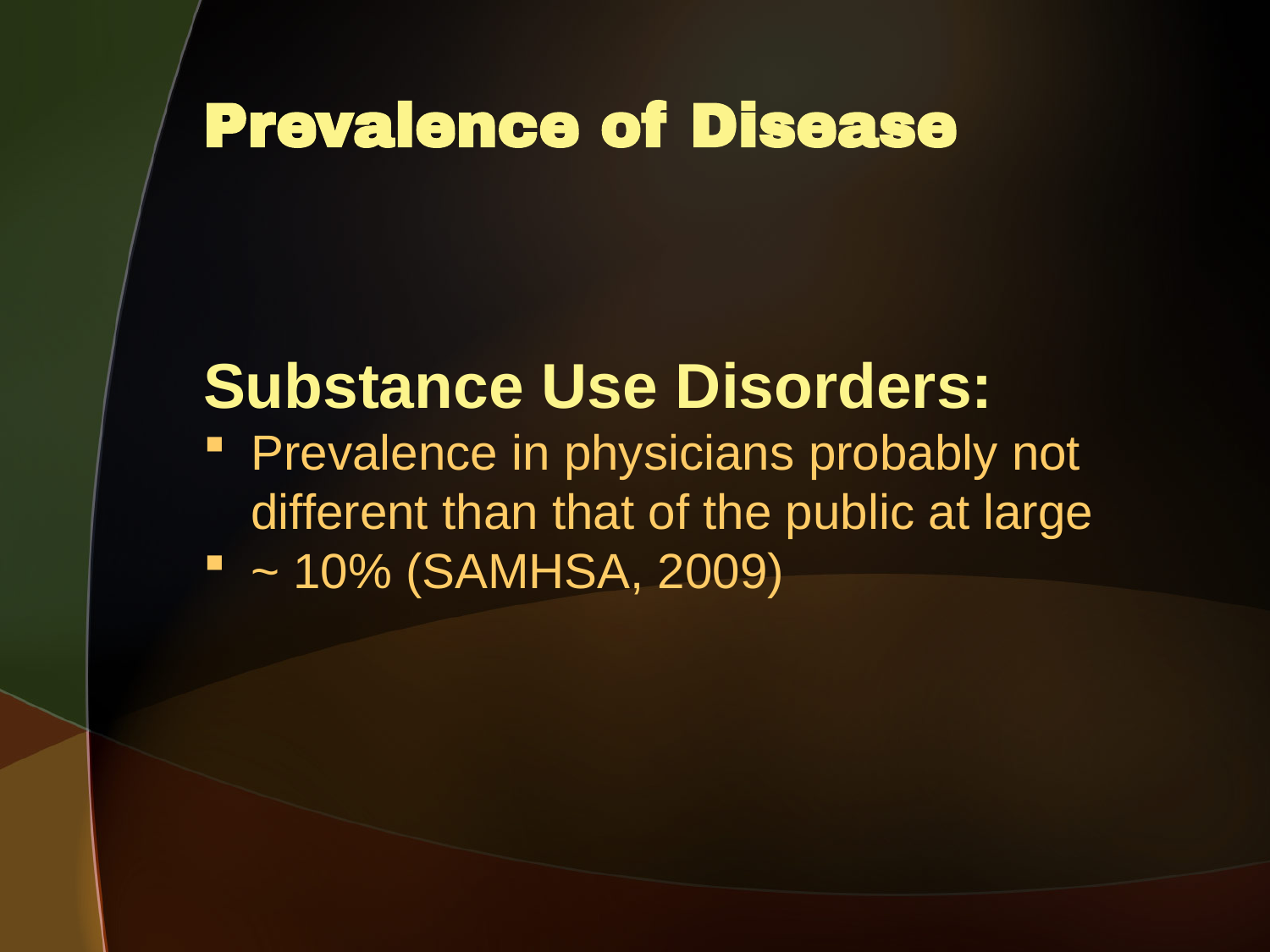

Prevalence of Disease
Substance Use Disorders:
Prevalence in physicians probably not different than that of the public at large
~ 10% (SAMHSA, 2009)